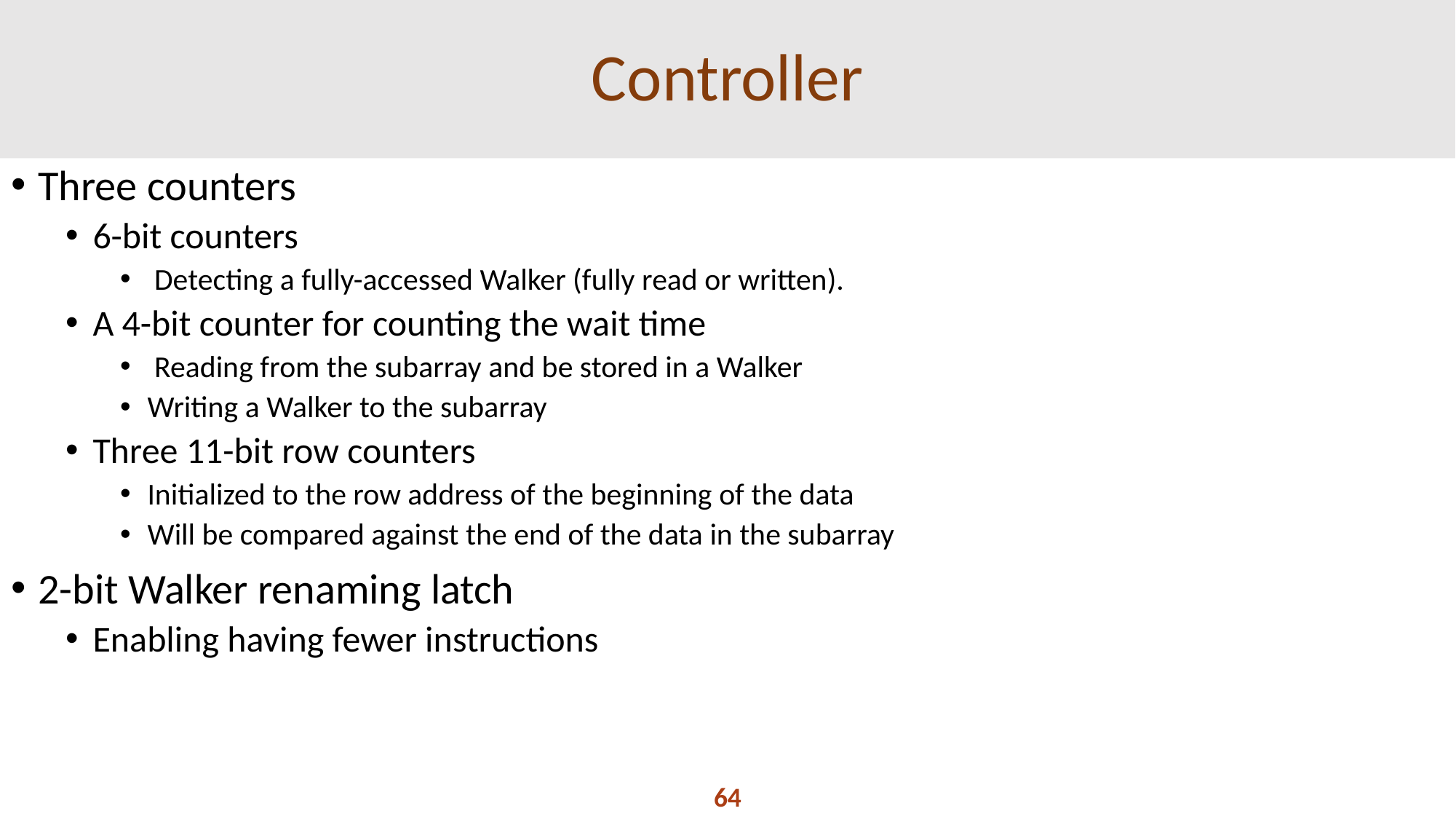

# Controller
Three counters
6-bit counters
 Detecting a fully-accessed Walker (fully read or written).
A 4-bit counter for counting the wait time
 Reading from the subarray and be stored in a Walker
Writing a Walker to the subarray
Three 11-bit row counters
Initialized to the row address of the beginning of the data
Will be compared against the end of the data in the subarray
2-bit Walker renaming latch
Enabling having fewer instructions

64